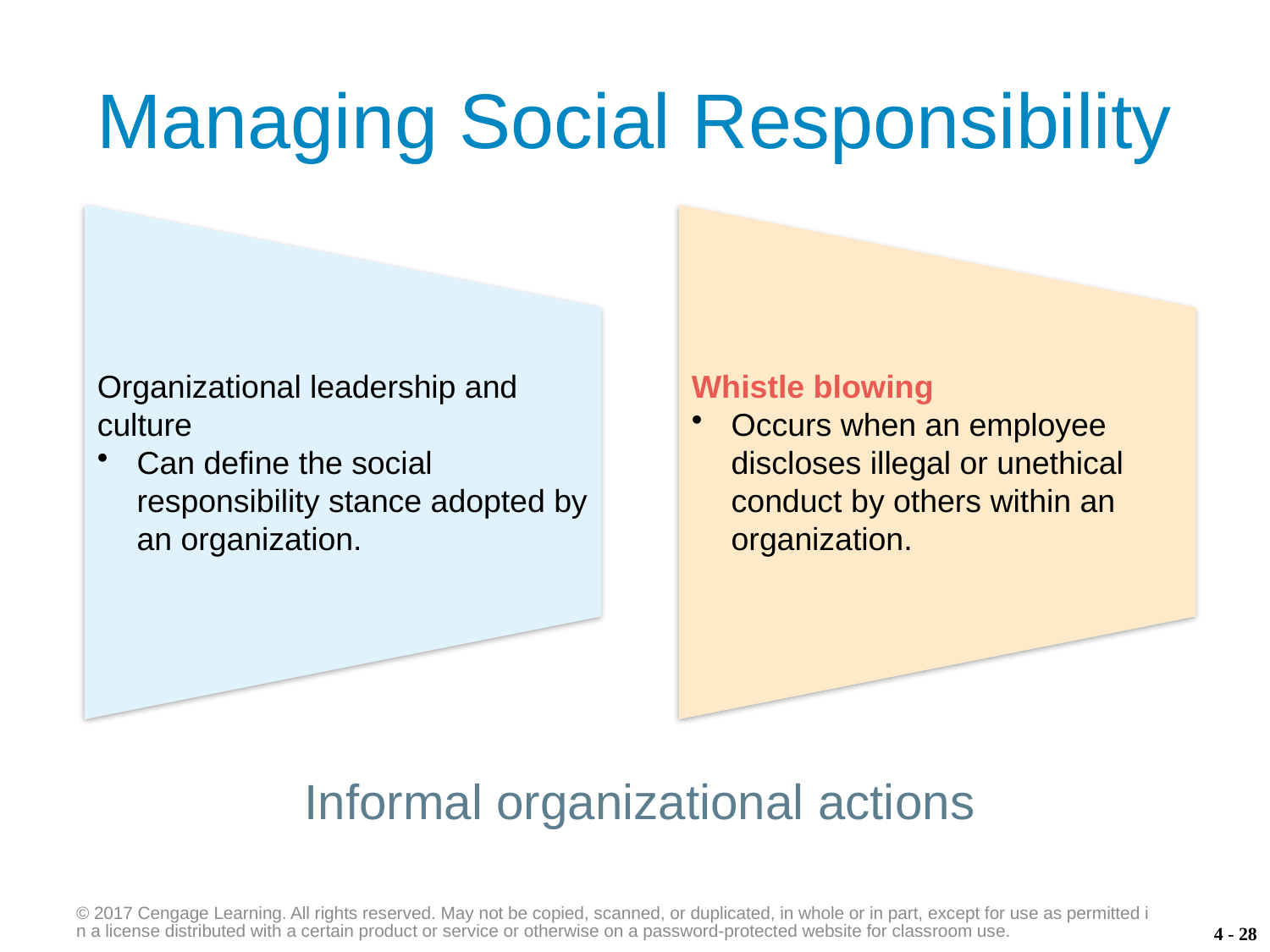

# Managing Social Responsibility
Organizational leadership and culture
Can define the social responsibility stance adopted by an organization.
Whistle blowing
Occurs when an employee discloses illegal or unethical conduct by others within an organization.
Informal organizational actions
© 2017 Cengage Learning. All rights reserved. May not be copied, scanned, or duplicated, in whole or in part, except for use as permitted in a license distributed with a certain product or service or otherwise on a password-protected website for classroom use.